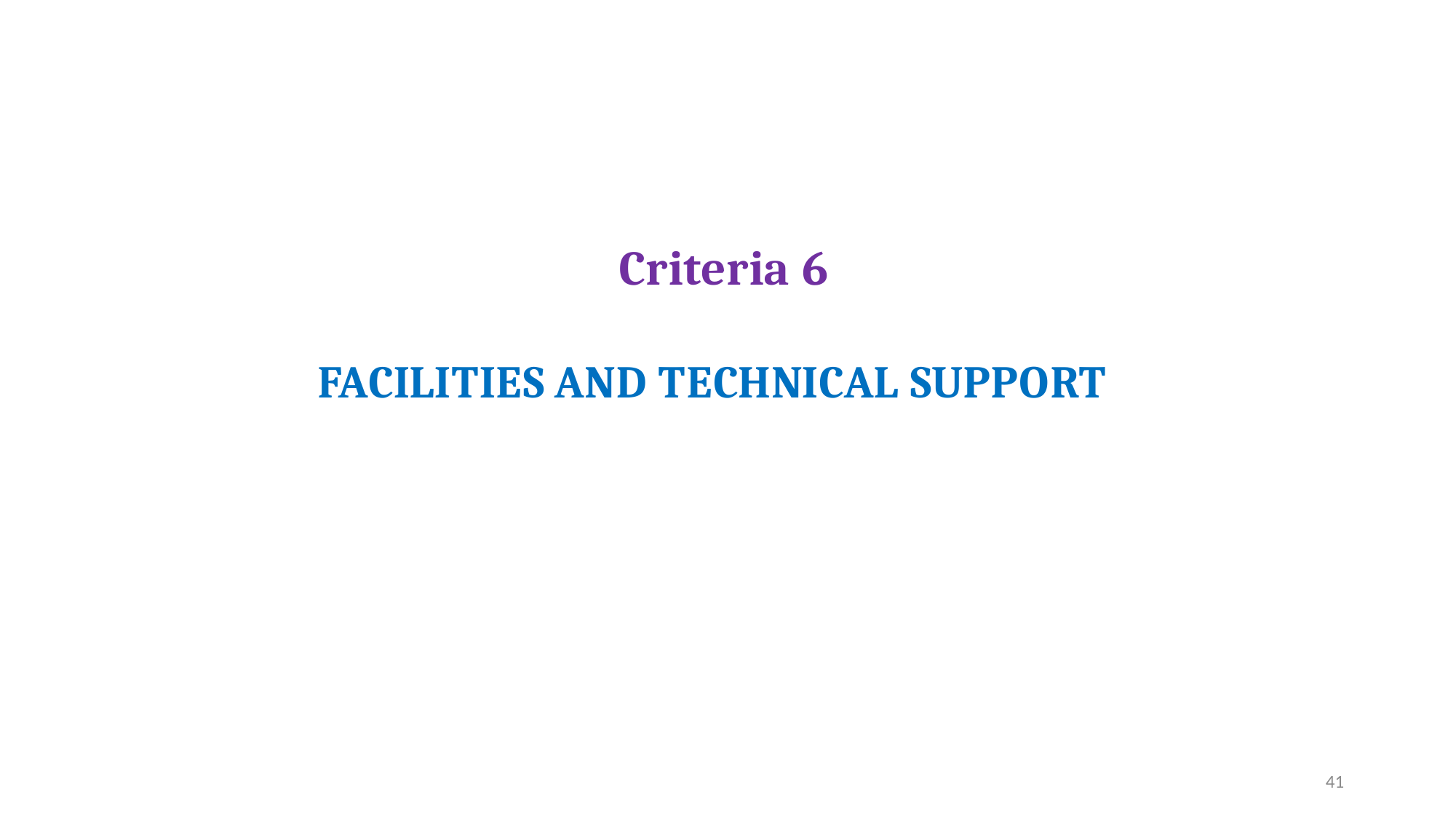

Criteria 6

FACILITIES AND TECHNICAL SUPPORT
41